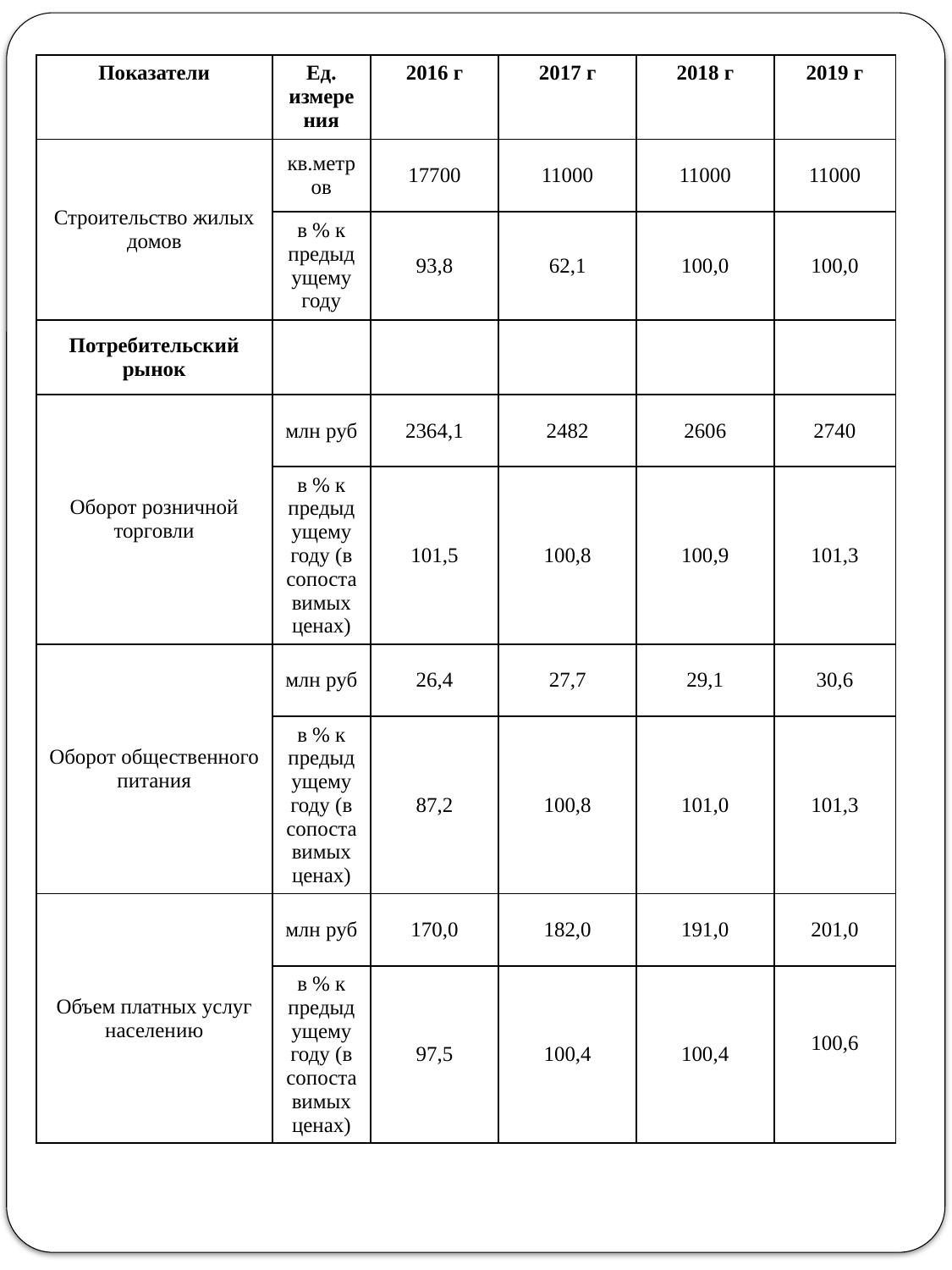

| Показатели | Ед. измерения | 2016 г | 2017 г | 2018 г | 2019 г |
| --- | --- | --- | --- | --- | --- |
| Строительство жилых домов | кв.метров | 17700 | 11000 | 11000 | 11000 |
|  | в % к предыдущему году | 93,8 | 62,1 | 100,0 | 100,0 |
| Потребительский рынок |  |  |  |  |  |
| Оборот розничной торговли | млн руб | 2364,1 | 2482 | 2606 | 2740 |
|  | в % к предыдущему году (в сопоставимых ценах) | 101,5 | 100,8 | 100,9 | 101,3 |
| Оборот общественного питания | млн руб | 26,4 | 27,7 | 29,1 | 30,6 |
|  | в % к предыдущему году (в сопоставимых ценах) | 87,2 | 100,8 | 101,0 | 101,3 |
| Объем платных услуг населению | млн руб | 170,0 | 182,0 | 191,0 | 201,0 |
|  | в % к предыдущему году (в сопоставимых ценах) | 97,5 | 100,4 | 100,4 | 100,6 |